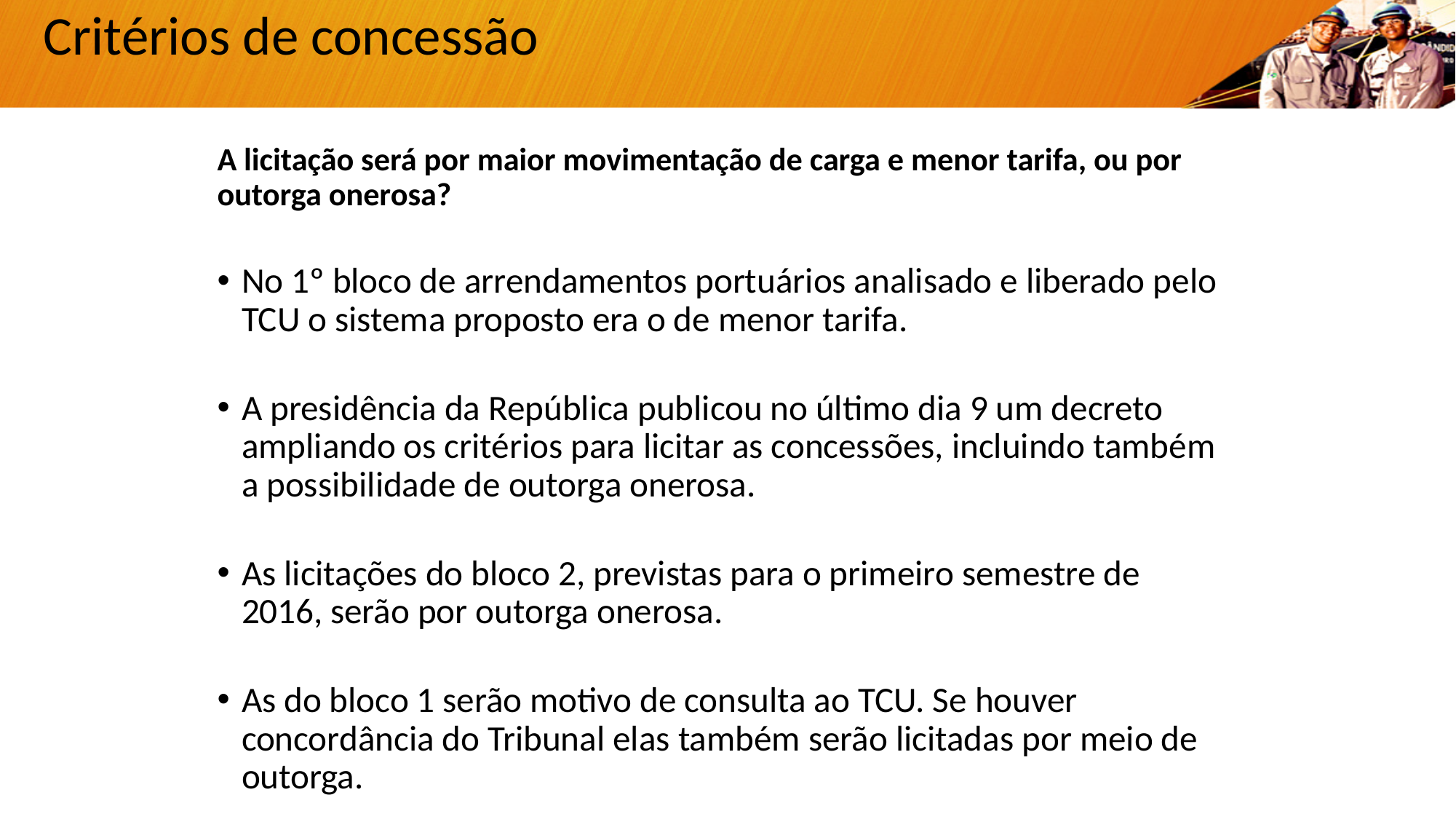

# Critérios de concessão

A licitação será por maior movimentação de carga e menor tarifa, ou por outorga onerosa?
No 1º bloco de arrendamentos portuários analisado e liberado pelo TCU o sistema proposto era o de menor tarifa.
A presidência da República publicou no último dia 9 um decreto ampliando os critérios para licitar as concessões, incluindo também a possibilidade de outorga onerosa.
As licitações do bloco 2, previstas para o primeiro semestre de 2016, serão por outorga onerosa.
As do bloco 1 serão motivo de consulta ao TCU. Se houver concordância do Tribunal elas também serão licitadas por meio de outorga.